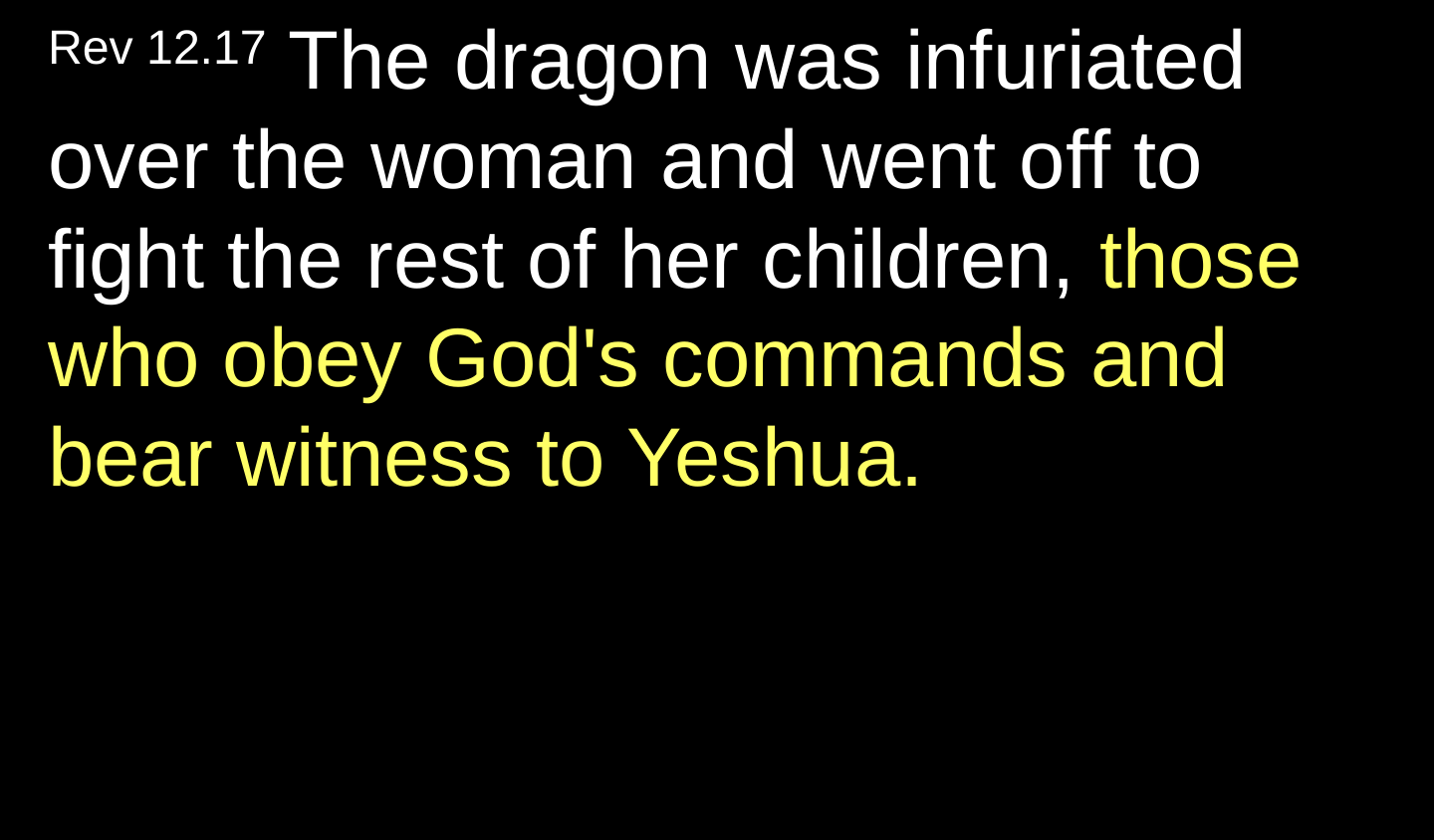

Rev 12.17 The dragon was infuriated over the woman and went off to fight the rest of her children, those who obey God's commands and bear witness to Yeshua.